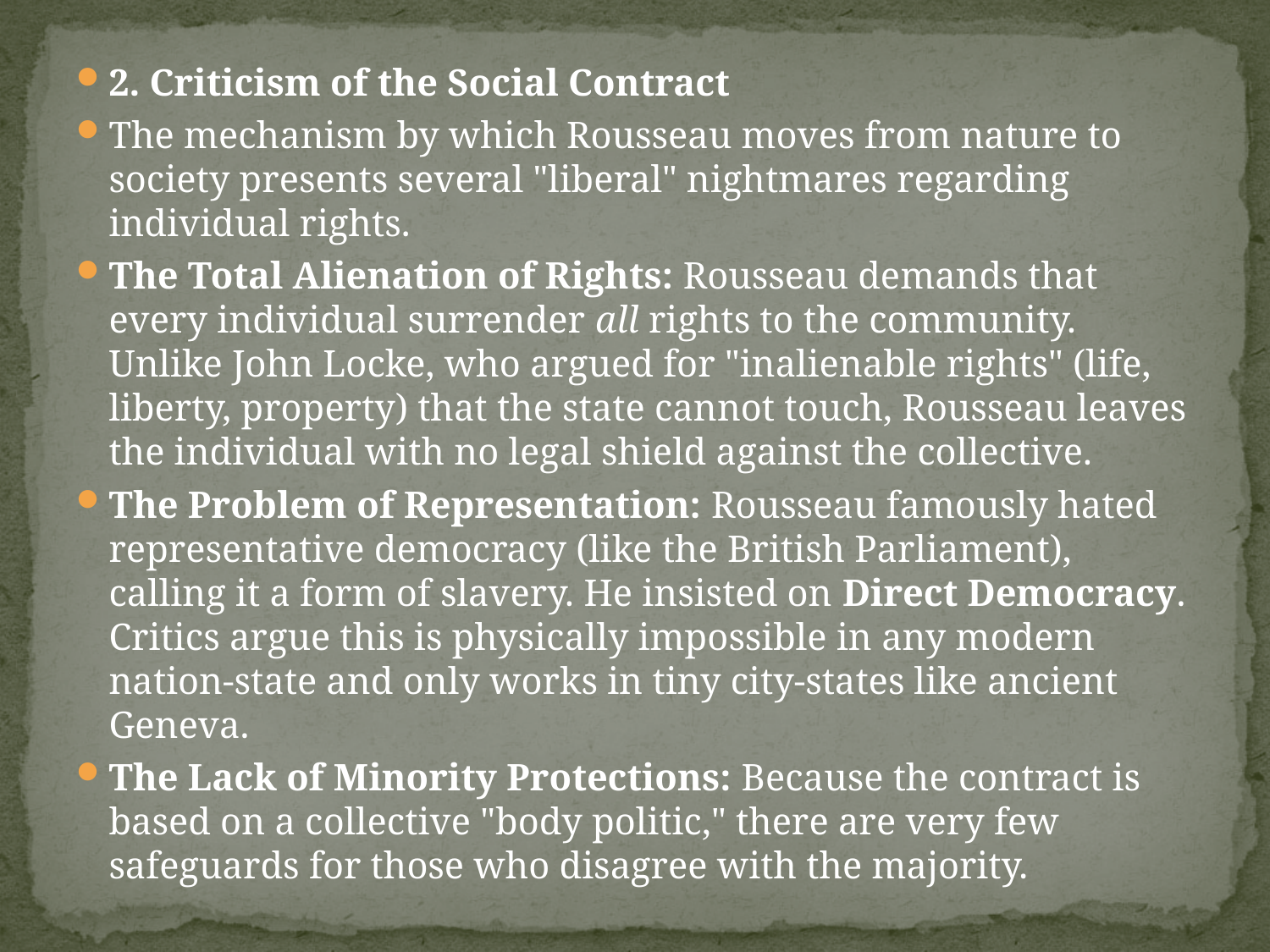

#
2. Criticism of the Social Contract
The mechanism by which Rousseau moves from nature to society presents several "liberal" nightmares regarding individual rights.
The Total Alienation of Rights: Rousseau demands that every individual surrender all rights to the community. Unlike John Locke, who argued for "inalienable rights" (life, liberty, property) that the state cannot touch, Rousseau leaves the individual with no legal shield against the collective.
The Problem of Representation: Rousseau famously hated representative democracy (like the British Parliament), calling it a form of slavery. He insisted on Direct Democracy. Critics argue this is physically impossible in any modern nation-state and only works in tiny city-states like ancient Geneva.
The Lack of Minority Protections: Because the contract is based on a collective "body politic," there are very few safeguards for those who disagree with the majority.